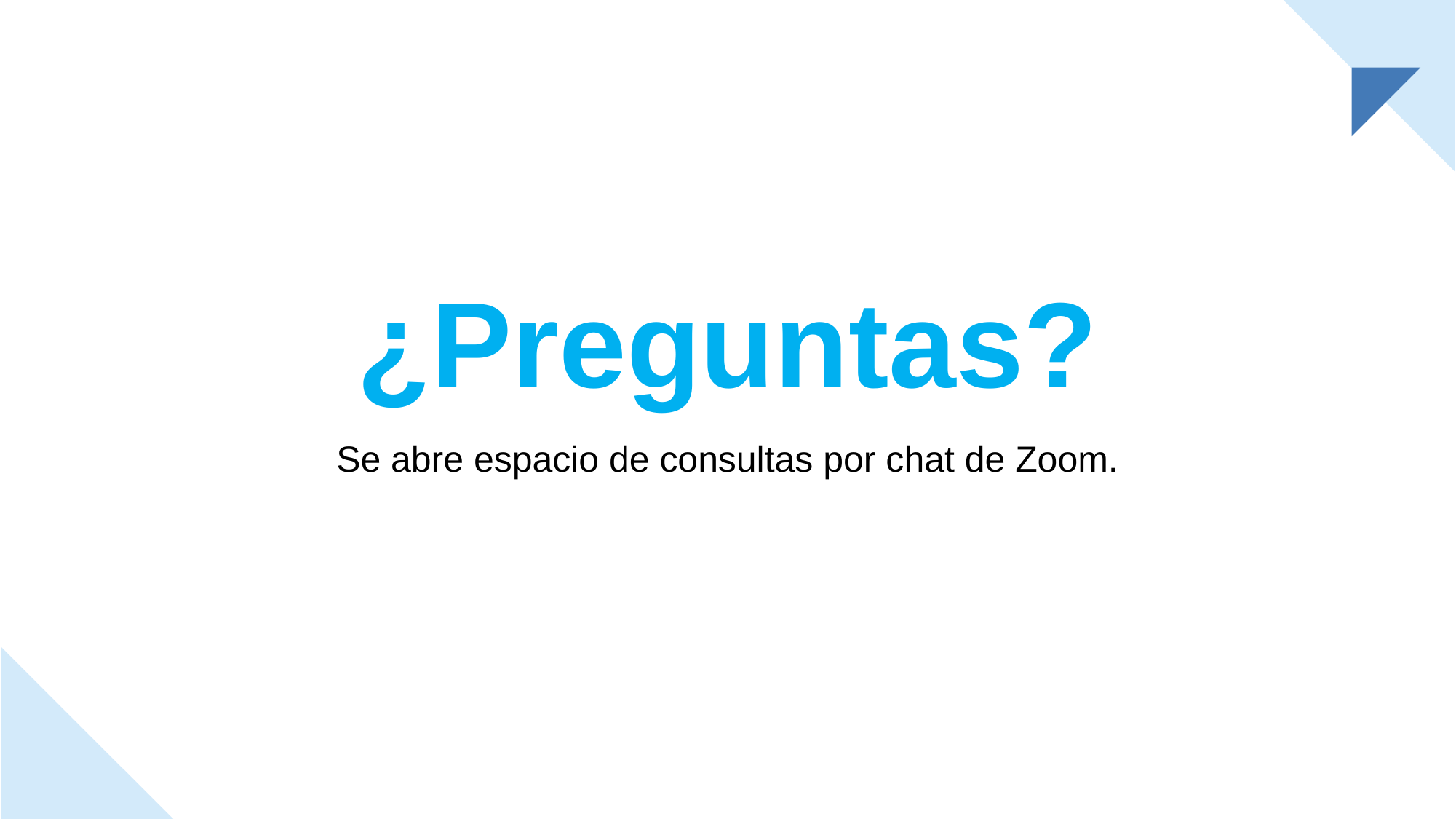

# ¿Preguntas?
Se abre espacio de consultas por chat de Zoom.